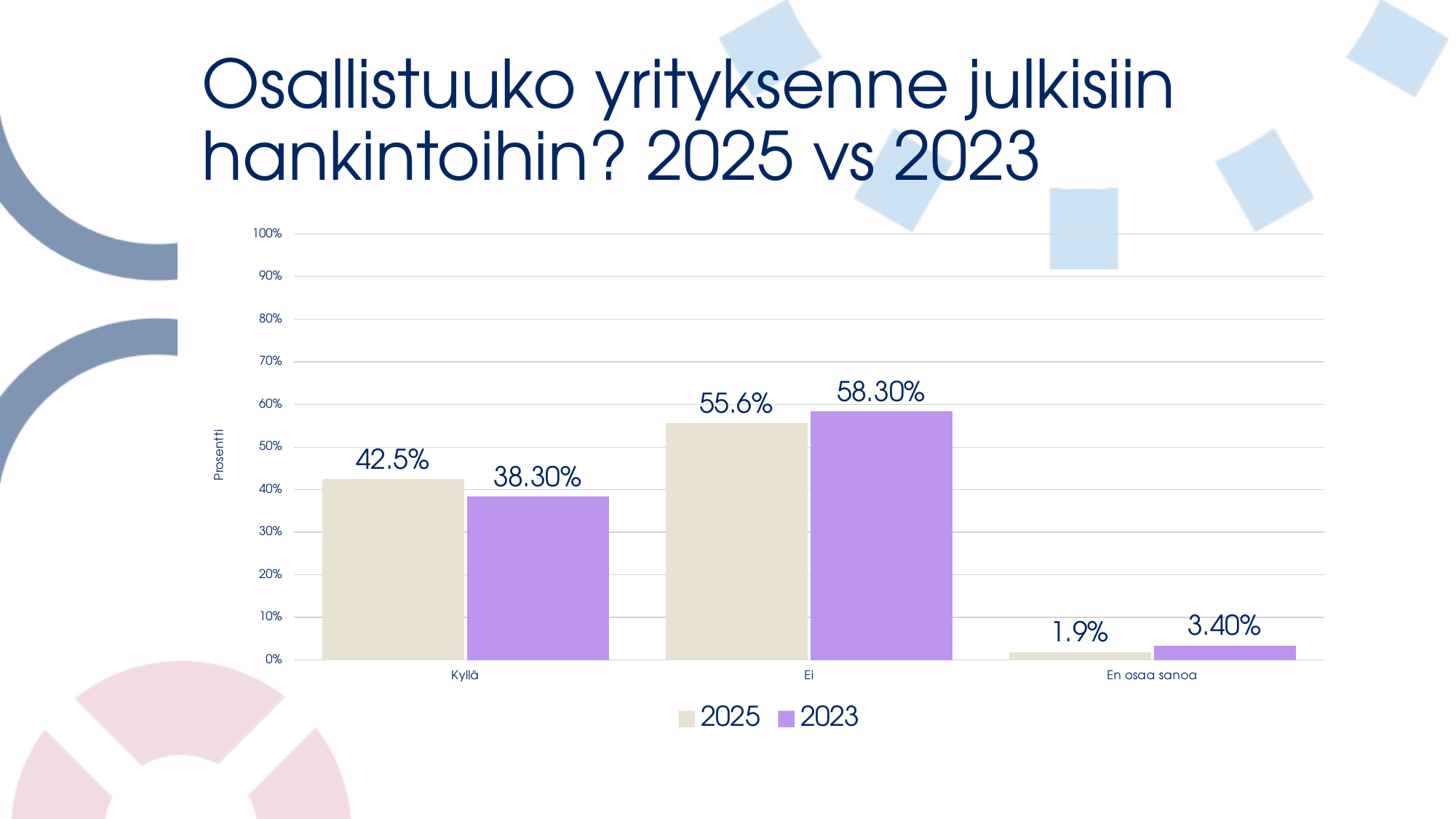

# Osallistuuko yrityksenne julkisiin hankintoihin? 2025 vs 2023

### Chart

| Category | 2025 | 2023 |
|---|---|---|
| Kyllä | 0.42483660130718953 | 0.383 |
| Ei | 0.5564892623716153 | 0.583 |
| En osaa sanoa | 0.018674136321195144 | 0.034 |